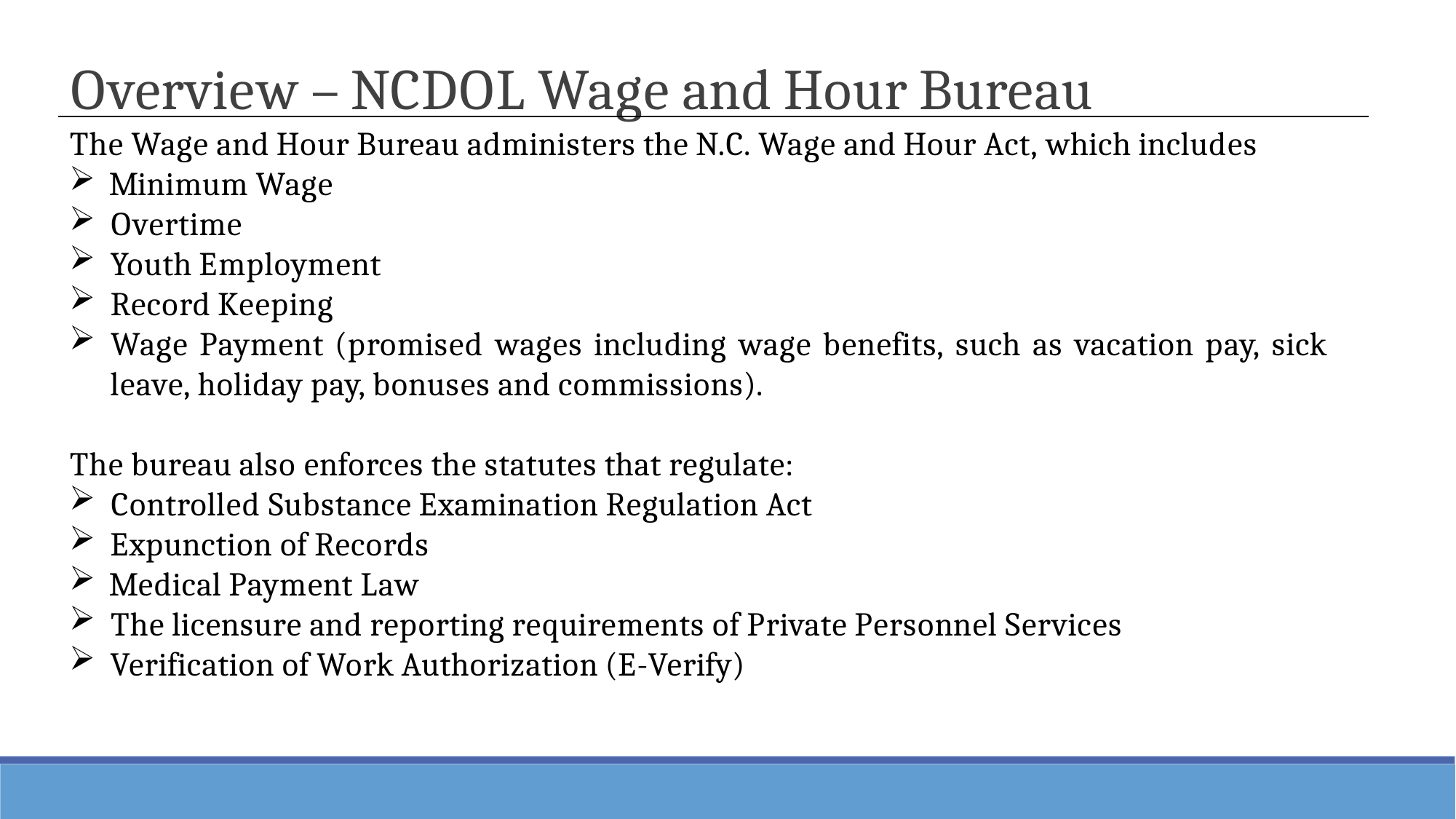

Overview – NCDOL Wage and Hour Bureau
The Wage and Hour Bureau administers the N.C. Wage and Hour Act, which includes
Minimum Wage
Overtime
Youth Employment
Record Keeping
Wage Payment (promised wages including wage benefits, such as vacation pay, sick leave, holiday pay, bonuses and commissions).

The bureau also enforces the statutes that regulate:
Controlled Substance Examination Regulation Act
Expunction of Records
Medical Payment Law
The licensure and reporting requirements of Private Personnel Services
Verification of Work Authorization (E-Verify)